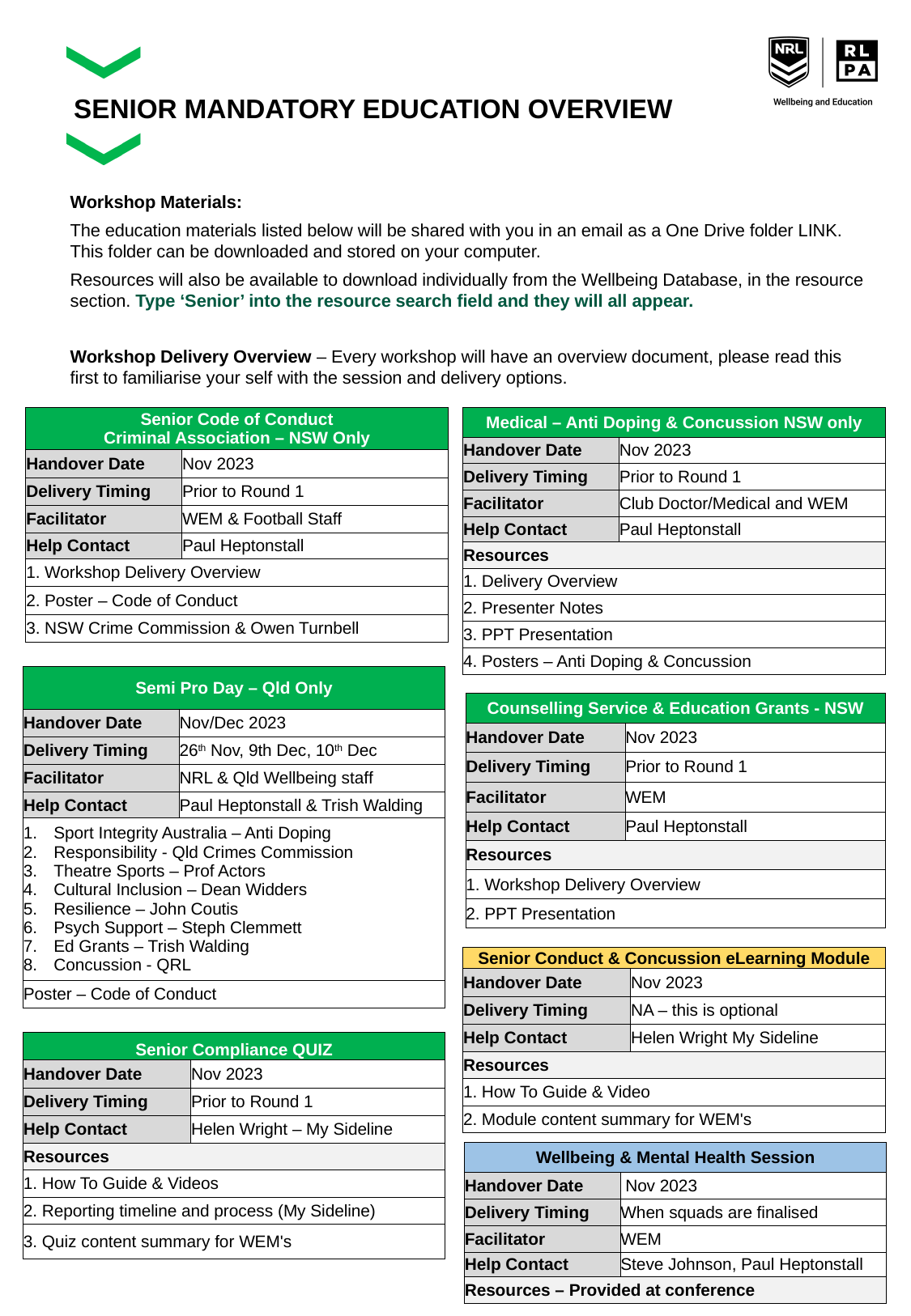

# SENIOR MANDATORY EDUCATION OVERVIEW
Workshop Materials:
The education materials listed below will be shared with you in an email as a One Drive folder LINK. This folder can be downloaded and stored on your computer.
Resources will also be available to download individually from the Wellbeing Database, in the resource section. Type ‘Senior’ into the resource search field and they will all appear.

Workshop Delivery Overview – Every workshop will have an overview document, please read this first to familiarise your self with the session and delivery options.

| Senior Code of Conduct Criminal Association – NSW Only |  |
| --- | --- |
| Handover Date | Nov 2023 |
| Delivery Timing | Prior to Round 1 |
| Facilitator | WEM & Football Staff |
| Help Contact | Paul Heptonstall |
| 1. Workshop Delivery Overview |  |
| 2. Poster – Code of Conduct |  |
| 3. NSW Crime Commission & Owen Turnbell |  |
| Medical – Anti Doping & Concussion NSW only |  |
| --- | --- |
| Handover Date | Nov 2023 |
| Delivery Timing | Prior to Round 1 |
| Facilitator | Club Doctor/Medical and WEM |
| Help Contact | Paul Heptonstall |
| Resources |  |
| 1. Delivery Overview |  |
| 2. Presenter Notes |  |
| 3. PPT Presentation |  |
| 4. Posters – Anti Doping & Concussion |  |
| Semi Pro Day – Qld Only |  |
| --- | --- |
| Handover Date | Nov/Dec 2023 |
| Delivery Timing | 26th Nov, 9th Dec, 10th Dec |
| Facilitator | NRL & Qld Wellbeing staff |
| Help Contact | Paul Heptonstall & Trish Walding |
| Sport Integrity Australia – Anti Doping Responsibility - Qld Crimes Commission Theatre Sports – Prof Actors Cultural Inclusion – Dean Widders Resilience – John Coutis Psych Support – Steph Clemmett Ed Grants – Trish Walding Concussion - QRL |  |
| Poster – Code of Conduct |  |
| Counselling Service & Education Grants - NSW |  |
| --- | --- |
| Handover Date | Nov 2023 |
| Delivery Timing | Prior to Round 1 |
| Facilitator | WEM |
| Help Contact | Paul Heptonstall |
| Resources |  |
| 1. Workshop Delivery Overview |  |
| 2. PPT Presentation |  |
| Senior Conduct & Concussion eLearning Module |  |
| --- | --- |
| Handover Date | Nov 2023 |
| Delivery Timing | NA – this is optional |
| Help Contact | Helen Wright My Sideline |
| Resources |  |
| 1. How To Guide & Video |  |
| 2. Module content summary for WEM's |  |
| Senior Compliance QUIZ |  |
| --- | --- |
| Handover Date | Nov 2023 |
| Delivery Timing | Prior to Round 1 |
| Help Contact | Helen Wright – My Sideline |
| Resources |  |
| 1. How To Guide & Videos |  |
| 2. Reporting timeline and process (My Sideline) |  |
| 3. Quiz content summary for WEM's |  |
| Wellbeing & Mental Health Session |  |
| --- | --- |
| Handover Date | Nov 2023 |
| Delivery Timing | When squads are finalised |
| Facilitator | WEM |
| Help Contact | Steve Johnson, Paul Heptonstall |
| Resources – Provided at conference |  |